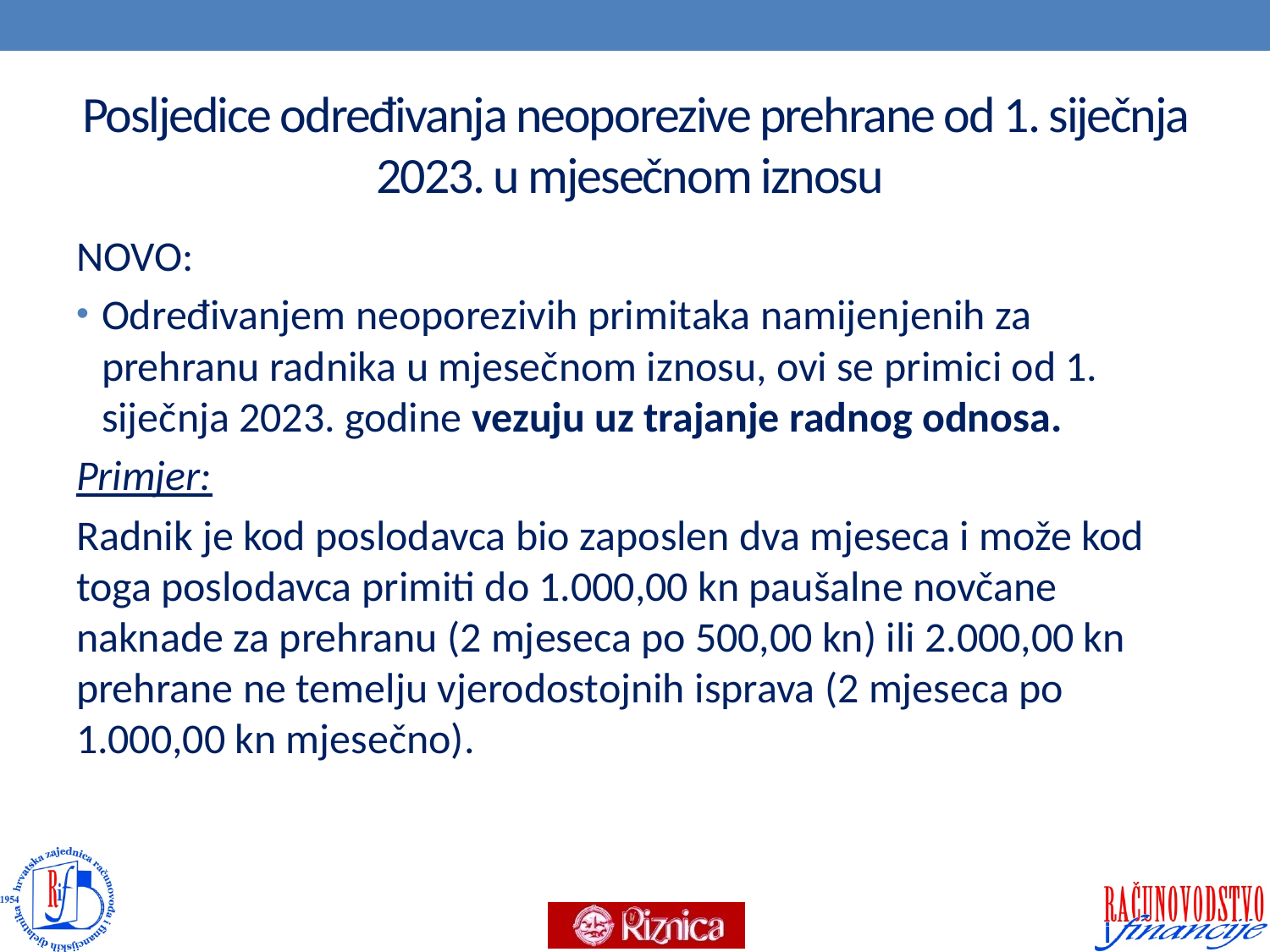

# Posljedice određivanja neoporezive prehrane od 1. siječnja 2023. u mjesečnom iznosu
NOVO:
Određivanjem neoporezivih primitaka namijenjenih za prehranu radnika u mjesečnom iznosu, ovi se primici od 1. siječnja 2023. godine vezuju uz trajanje radnog odnosa.
Primjer:
Radnik je kod poslodavca bio zaposlen dva mjeseca i može kod toga poslodavca primiti do 1.000,00 kn paušalne novčane naknade za prehranu (2 mjeseca po 500,00 kn) ili 2.000,00 kn prehrane ne temelju vjerodostojnih isprava (2 mjeseca po 1.000,00 kn mjesečno).